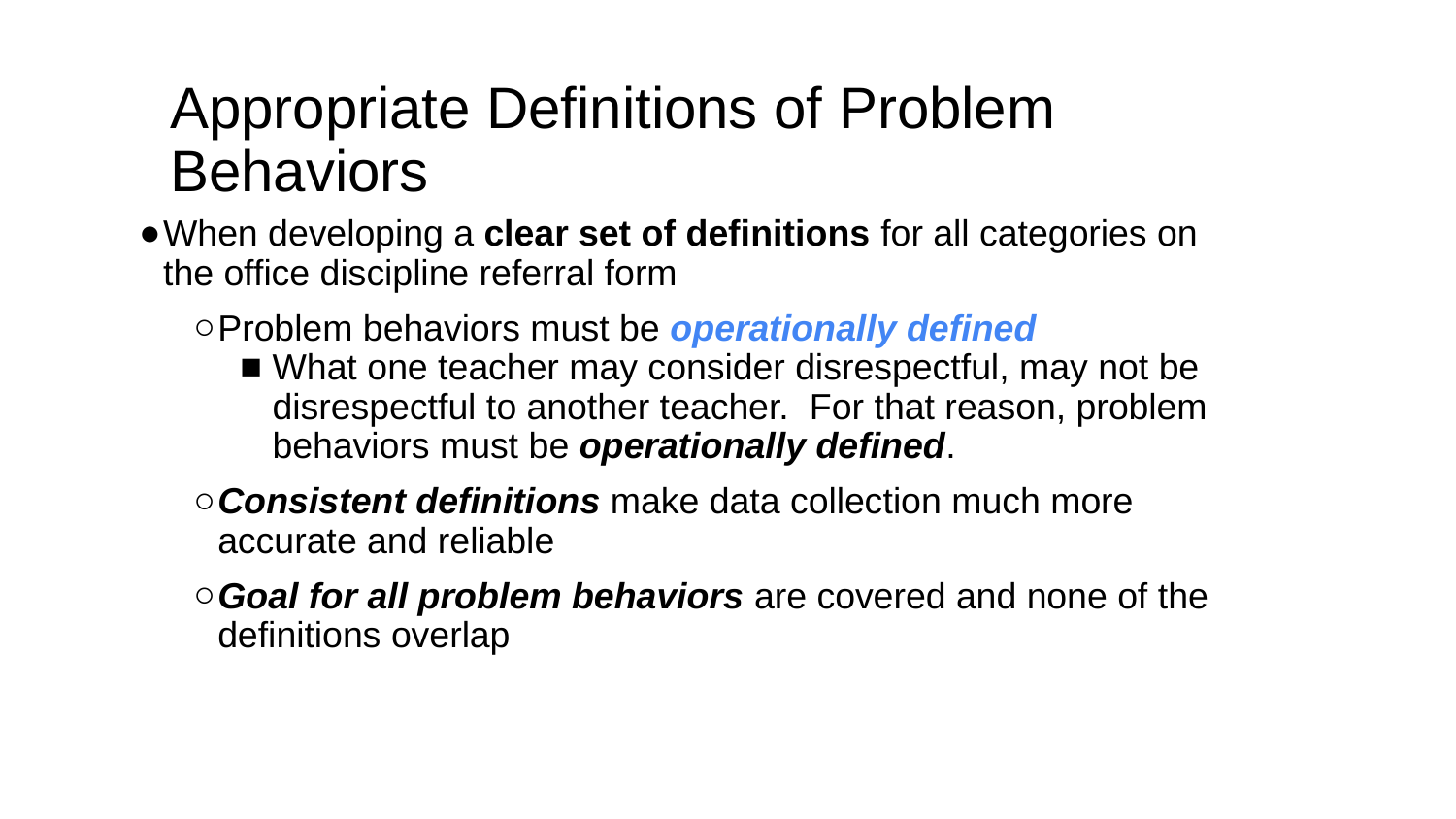

# Appropriate Definitions of Problem Behaviors
When developing a clear set of definitions for all categories on the office discipline referral form
Problem behaviors must be operationally defined
What one teacher may consider disrespectful, may not be disrespectful to another teacher.  For that reason, problem behaviors must be operationally defined.
Consistent definitions make data collection much more accurate and reliable
Goal for all problem behaviors are covered and none of the definitions overlap